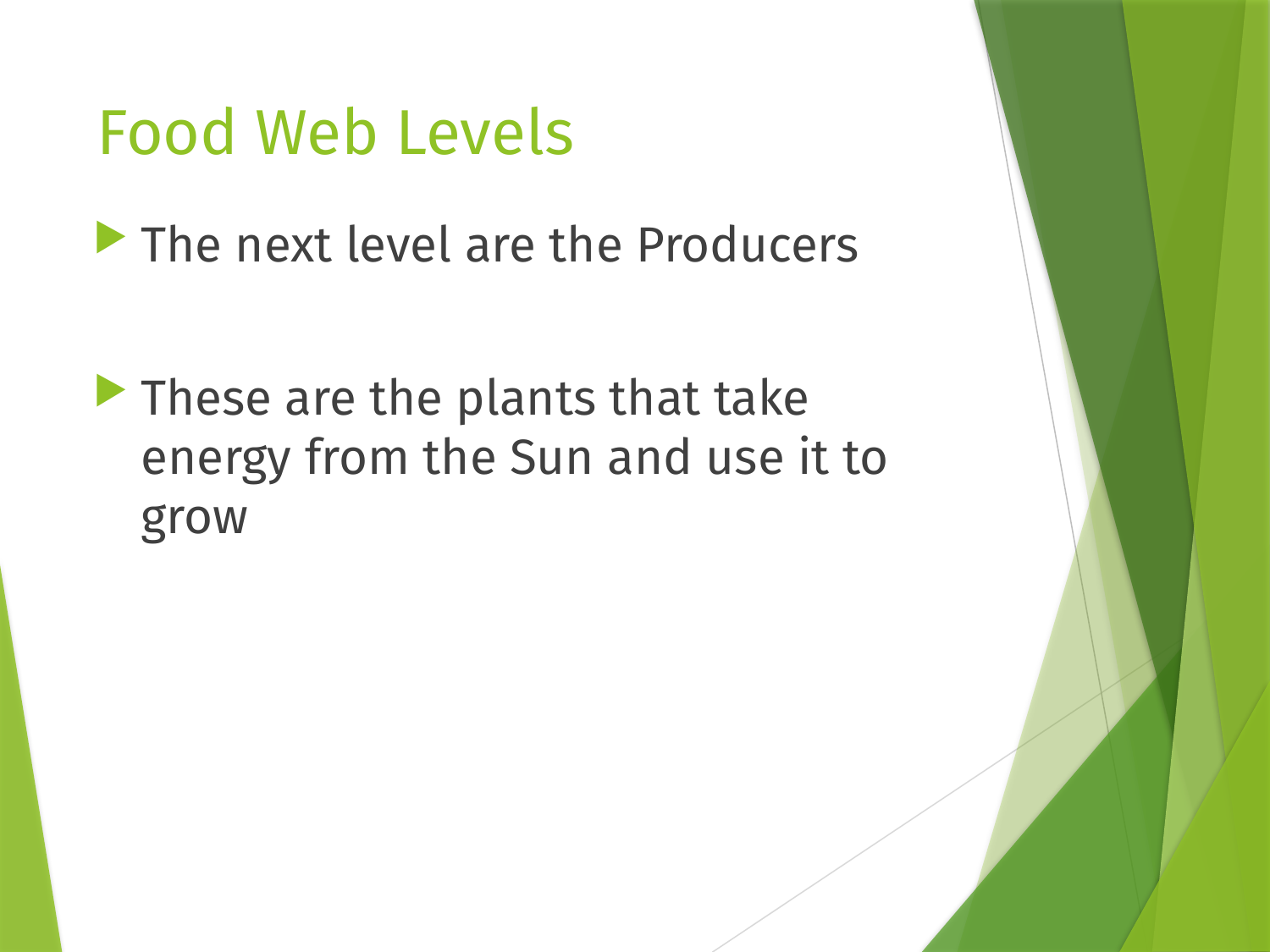

# Food Web Levels
The next level are the Producers

These are the plants that take energy from the Sun and use it to grow